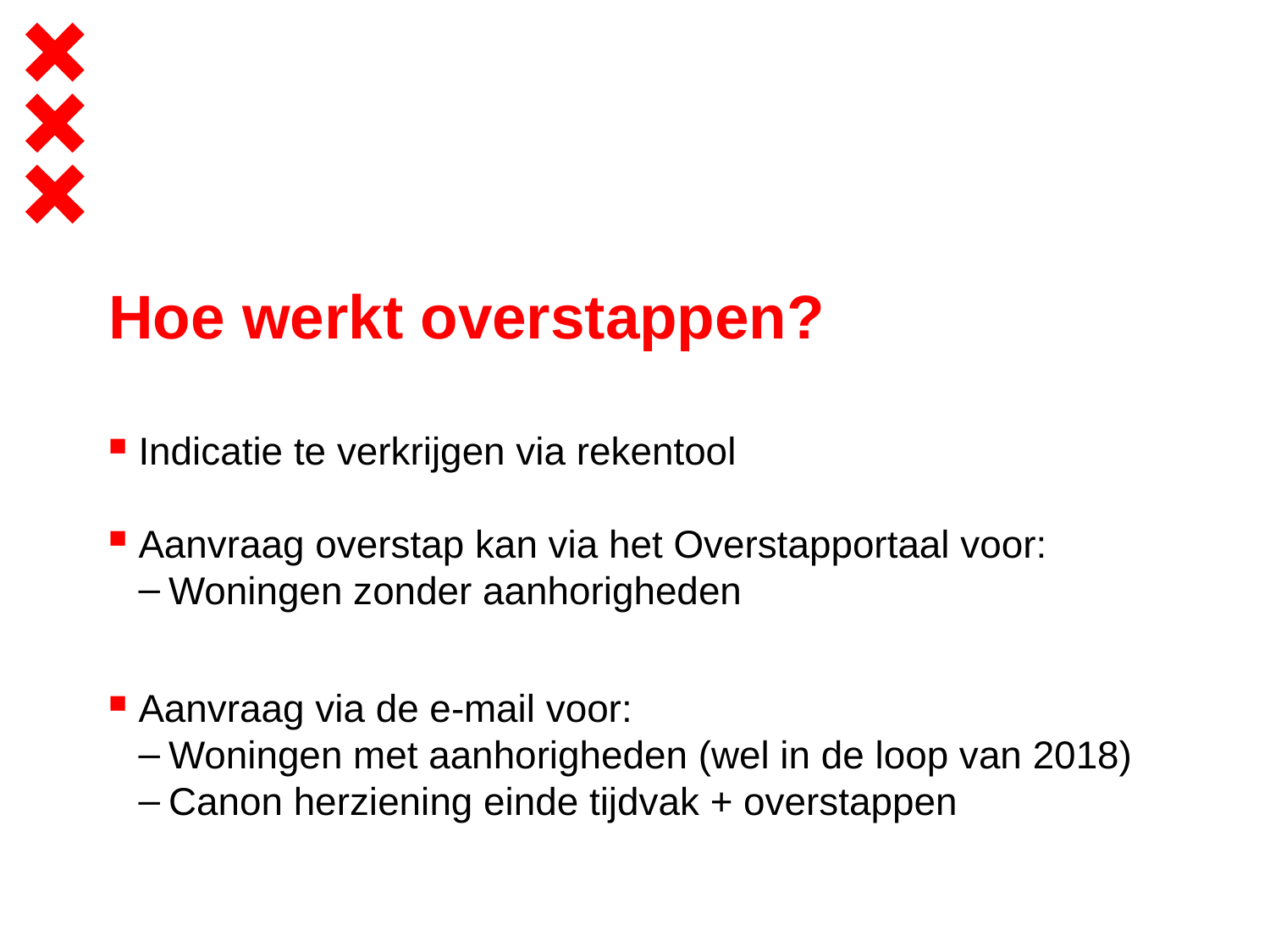

# Hoe werkt overstappen?
Indicatie te verkrijgen via rekentool

Aanvraag overstap kan via het Overstapportaal voor:
Woningen zonder aanhorigheden

Aanvraag via de e-mail voor:
Woningen met aanhorigheden (wel in de loop van 2018)
Canon herziening einde tijdvak + overstappen